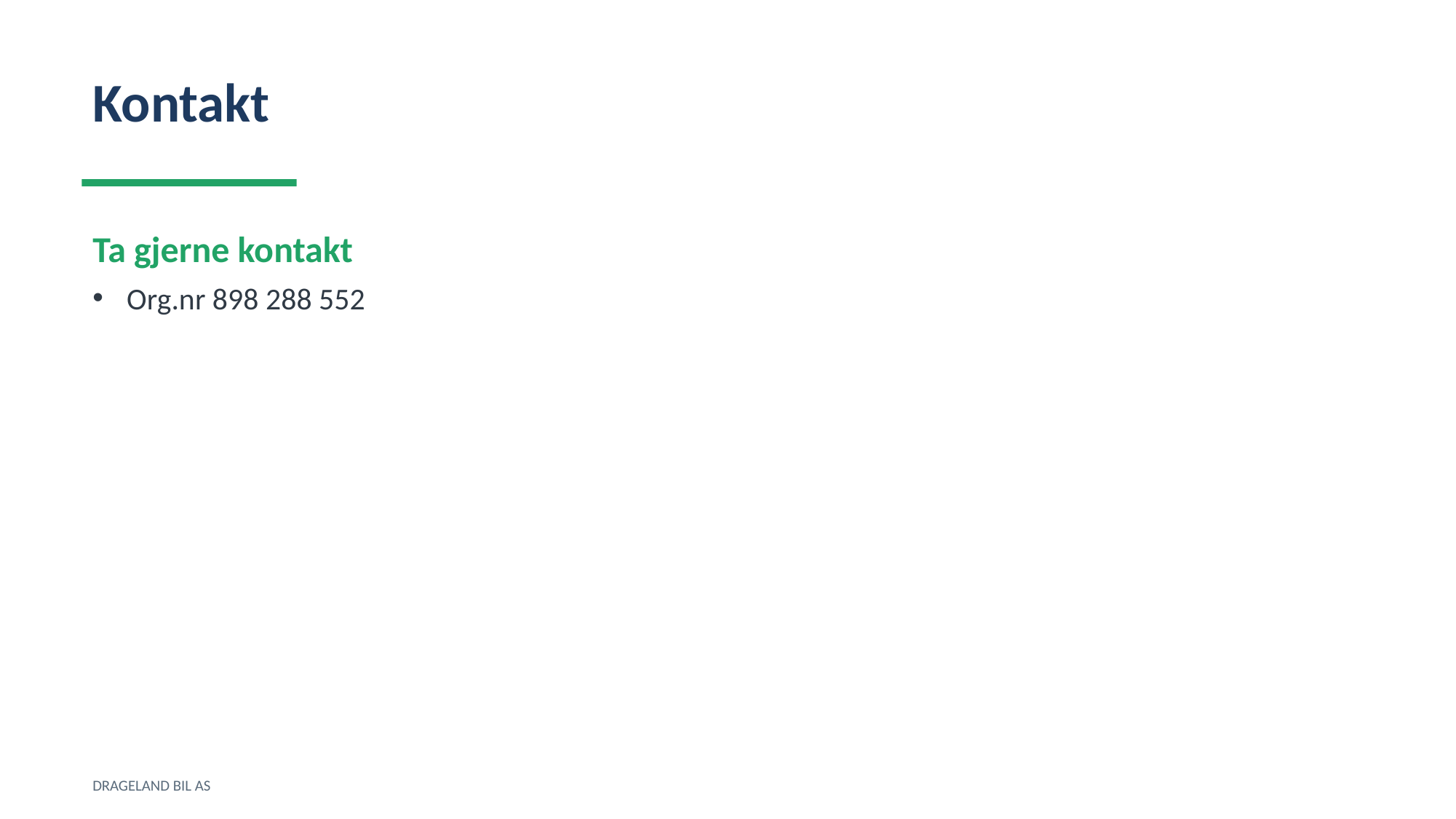

Kontakt

Ta gjerne kontakt
Org.nr 898 288 552
DRAGELAND BIL AS